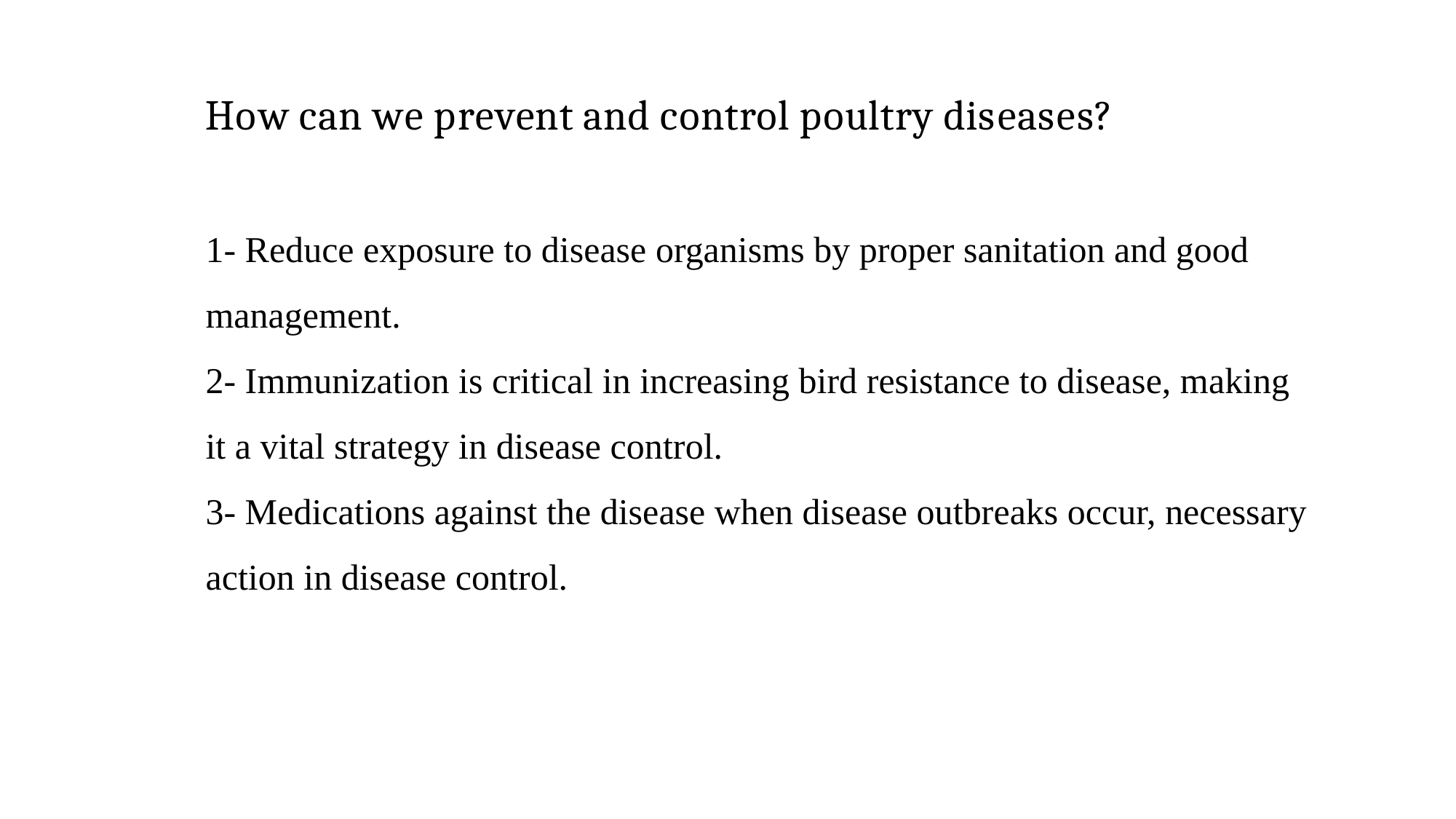

How can we prevent and control poultry diseases?

1- Reduce exposure to disease organisms by proper sanitation and good management.
2- Immunization is critical in increasing bird resistance to disease, making it a vital strategy in disease control.
3- Medications against the disease when disease outbreaks occur, necessary action in disease control.